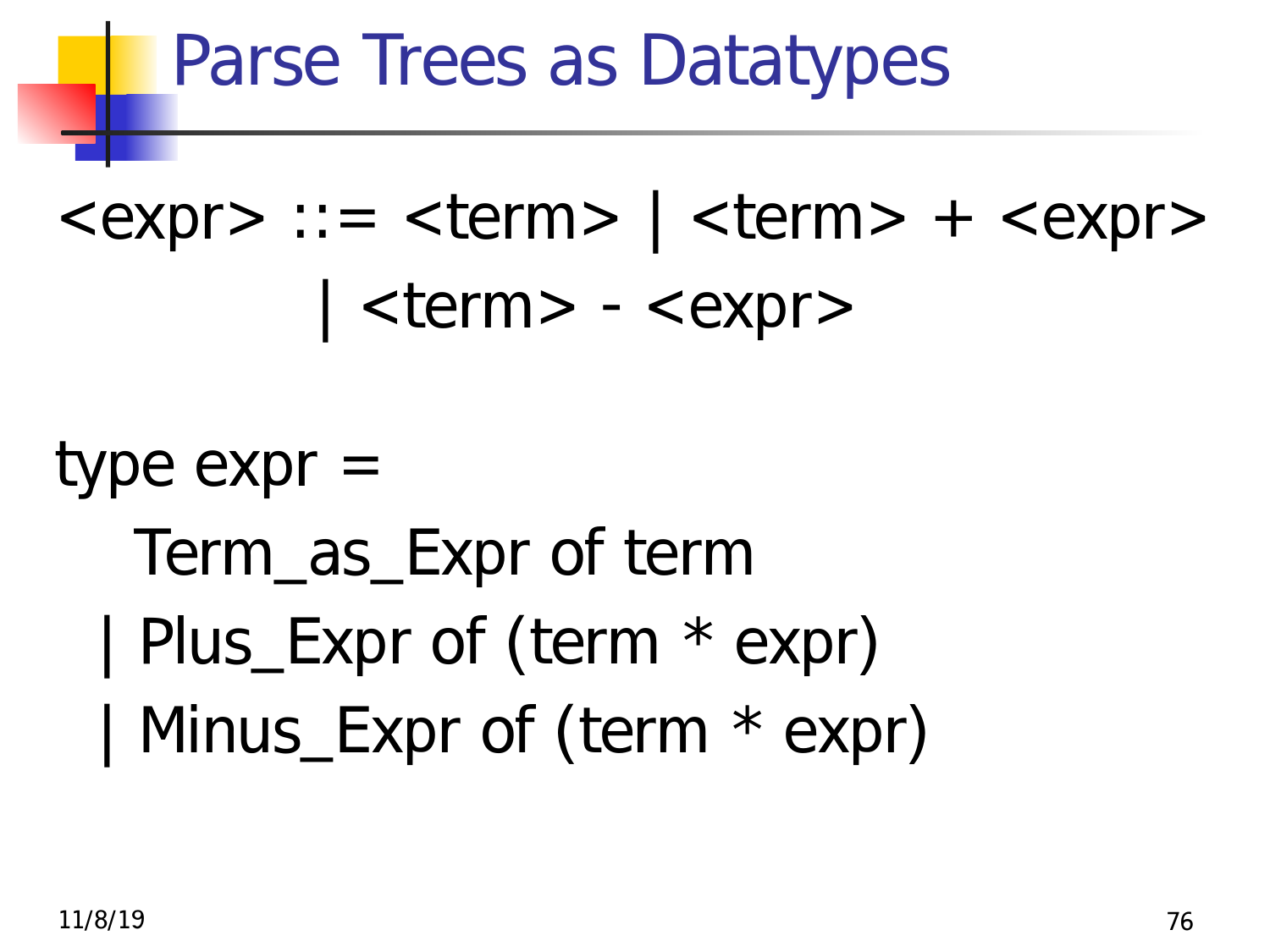

# Parse Trees as Datatypes
<expr> ::= <term> | <term> + <expr>
             | <term> - <expr>

type expr =
    Term_as_Expr of term
  | Plus_Expr of (term * expr)
  | Minus_Expr of (term * expr)
11/8/19
76